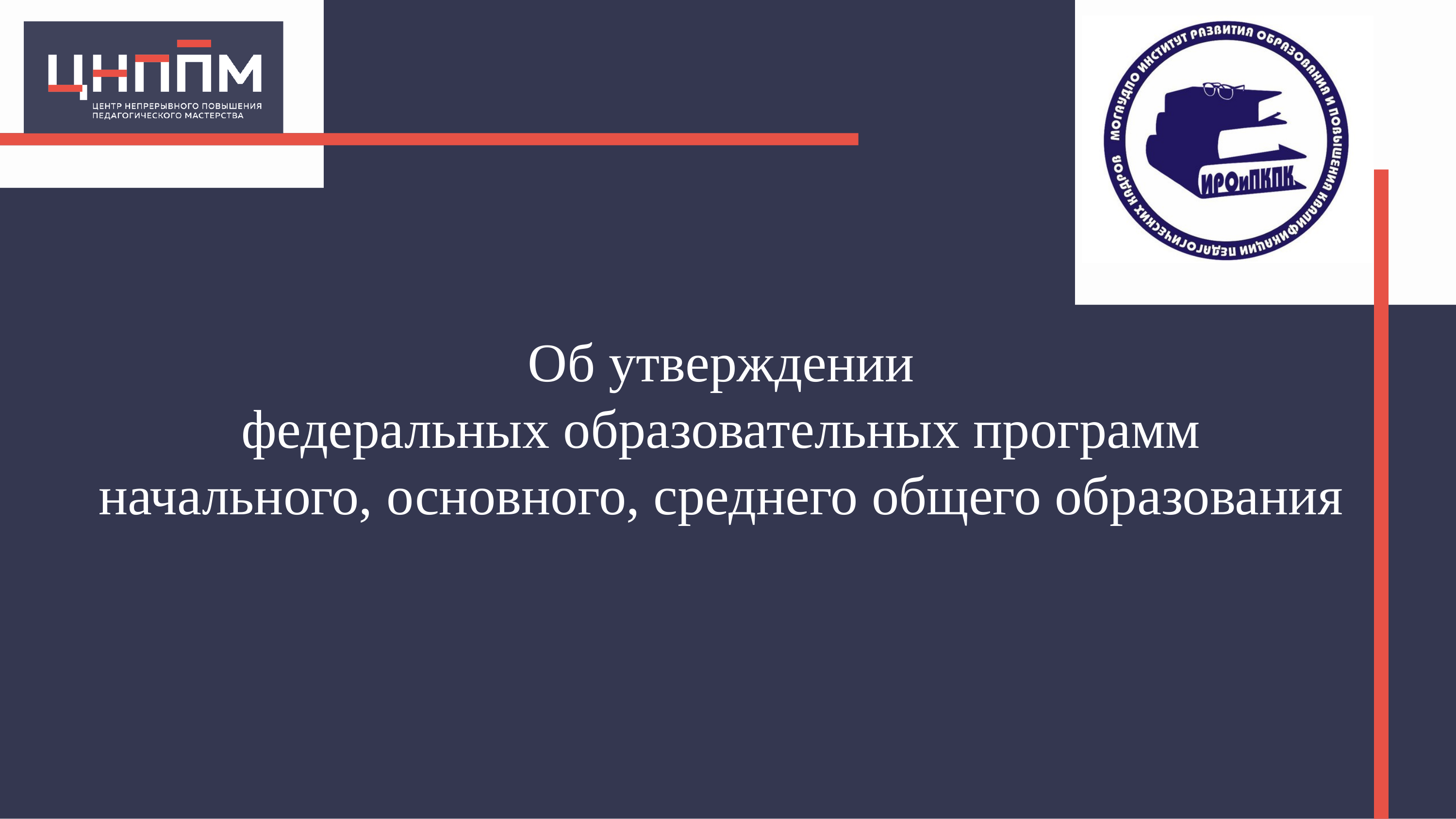

Об утверждении
 федеральных образовательных программ
начального, основного, среднего общего образования